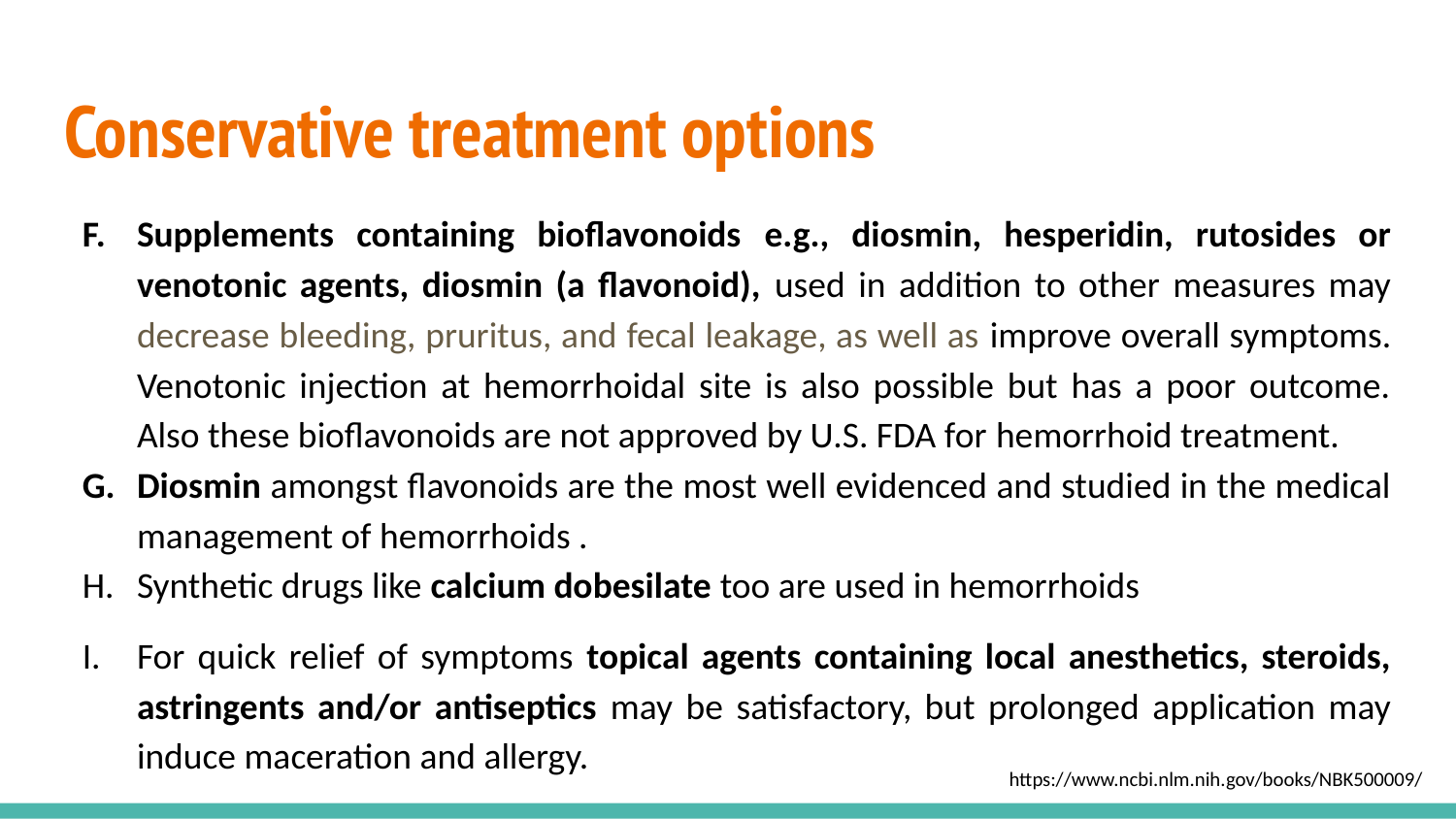

# Conservative treatment options
Supplements containing bioflavonoids e.g., diosmin, hesperidin, rutosides or venotonic agents, diosmin (a flavonoid), used in addition to other measures may decrease bleeding, pruritus, and fecal leakage, as well as improve overall symptoms. Venotonic injection at hemorrhoidal site is also possible but has a poor outcome. Also these bioflavonoids are not approved by U.S. FDA for hemorrhoid treatment.
Diosmin amongst flavonoids are the most well evidenced and studied in the medical management of hemorrhoids .
Synthetic drugs like calcium dobesilate too are used in hemorrhoids
For quick relief of symptoms topical agents containing local anesthetics, steroids, astringents and/or antiseptics may be satisfactory, but prolonged application may induce maceration and allergy.

https://www.ncbi.nlm.nih.gov/books/NBK500009/